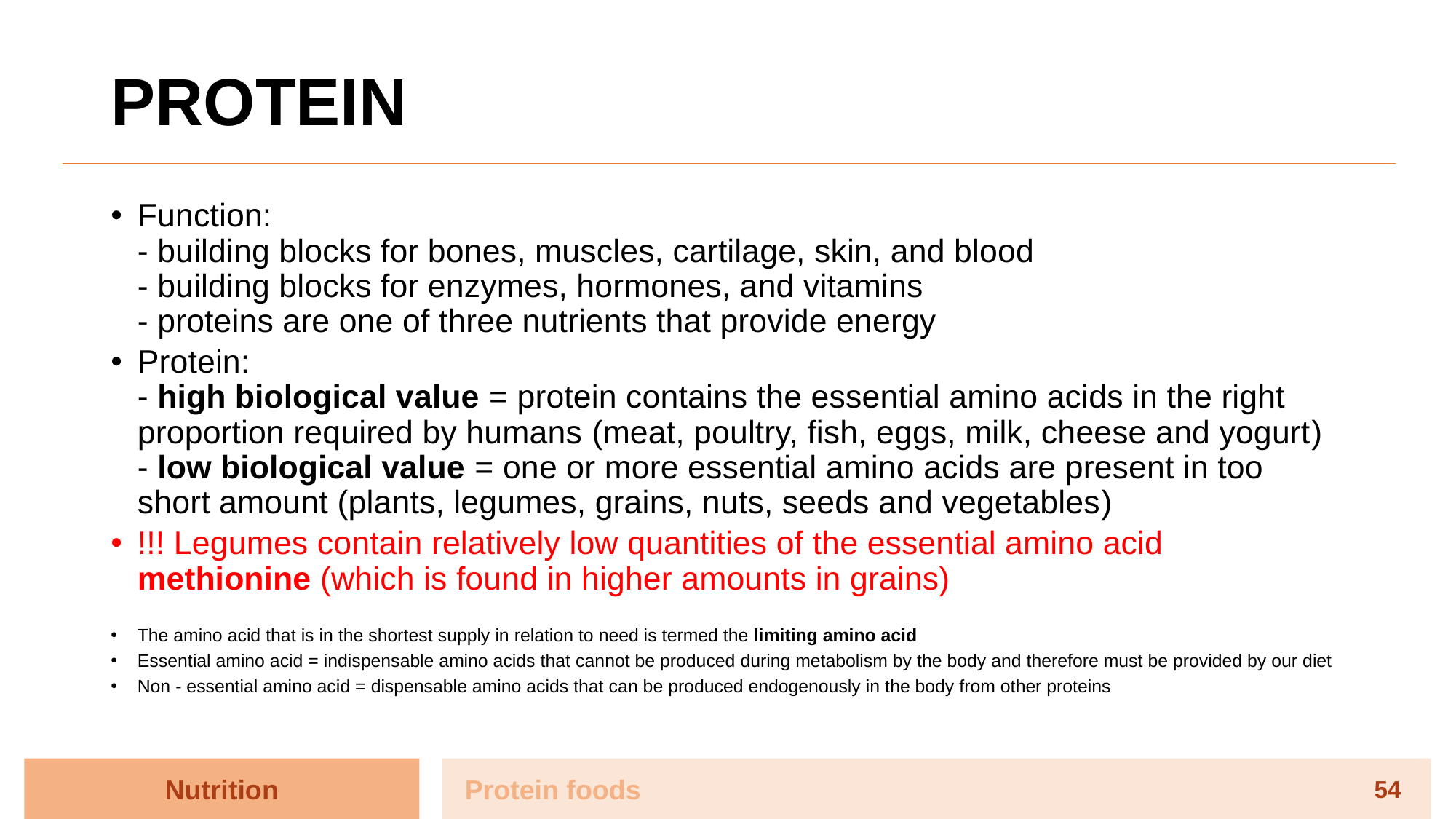

# PROTEIN
Function:
- building blocks for bones, muscles, cartilage, skin, and blood
- building blocks for enzymes, hormones, and vitamins
- proteins are one of three nutrients that provide energy
Protein:
- high biological value = protein contains the essential amino acids in the right proportion required by humans (meat, poultry, fish, eggs, milk, cheese and yogurt)
- low biological value = one or more essential amino acids are present in too short amount (plants, legumes, grains, nuts, seeds and vegetables)
!!! Legumes contain relatively low quantities of the essential amino acid methionine (which is found in higher amounts in grains)

The amino acid that is in the shortest supply in relation to need is termed the limiting amino acid
Essential amino acid = indispensable amino acids that cannot be produced during metabolism by the body and therefore must be provided by our diet
Non - essential amino acid = dispensable amino acids that can be produced endogenously in the body from other proteins
Nutrition
Protein foods
54